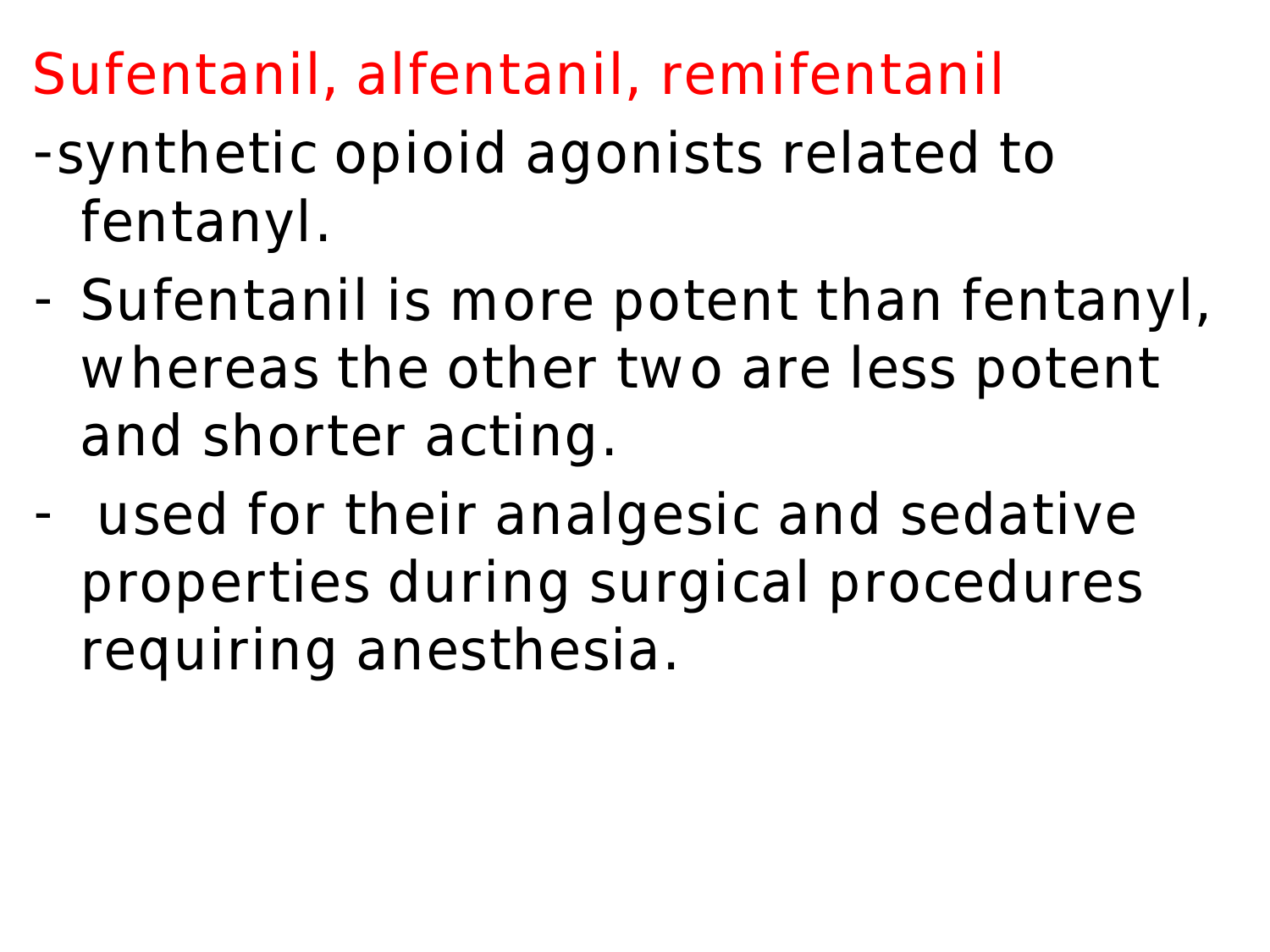

Sufentanil, alfentanil, remifentanil
-synthetic opioid agonists related to fentanyl.
Sufentanil is more potent than fentanyl, whereas the other two are less potent and shorter acting.
 used for their analgesic and sedative properties during surgical procedures  requiring anesthesia.